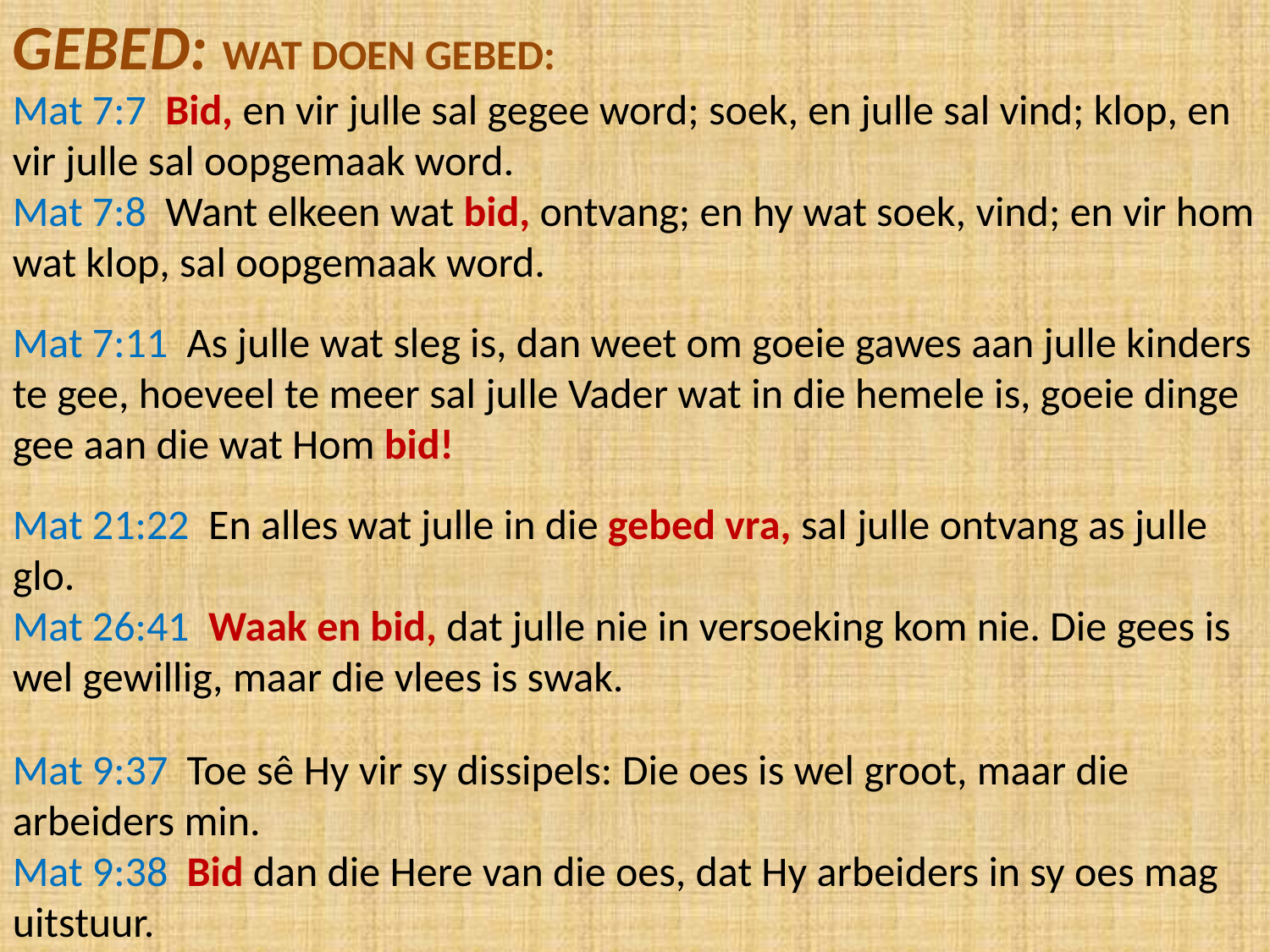

GEBED: WAT DOEN GEBED:
Mat 7:7  Bid, en vir julle sal gegee word; soek, en julle sal vind; klop, en vir julle sal oopgemaak word.
Mat 7:8  Want elkeen wat bid, ontvang; en hy wat soek, vind; en vir hom wat klop, sal oopgemaak word.

Mat 7:11  As julle wat sleg is, dan weet om goeie gawes aan julle kinders te gee, hoeveel te meer sal julle Vader wat in die hemele is, goeie dinge gee aan die wat Hom bid!

Mat 21:22  En alles wat julle in die gebed vra, sal julle ontvang as julle glo.
Mat 26:41  Waak en bid, dat julle nie in versoeking kom nie. Die gees is wel gewillig, maar die vlees is swak.

Mat 9:37  Toe sê Hy vir sy dissipels: Die oes is wel groot, maar die arbeiders min.
Mat 9:38  Bid dan die Here van die oes, dat Hy arbeiders in sy oes mag uitstuur.